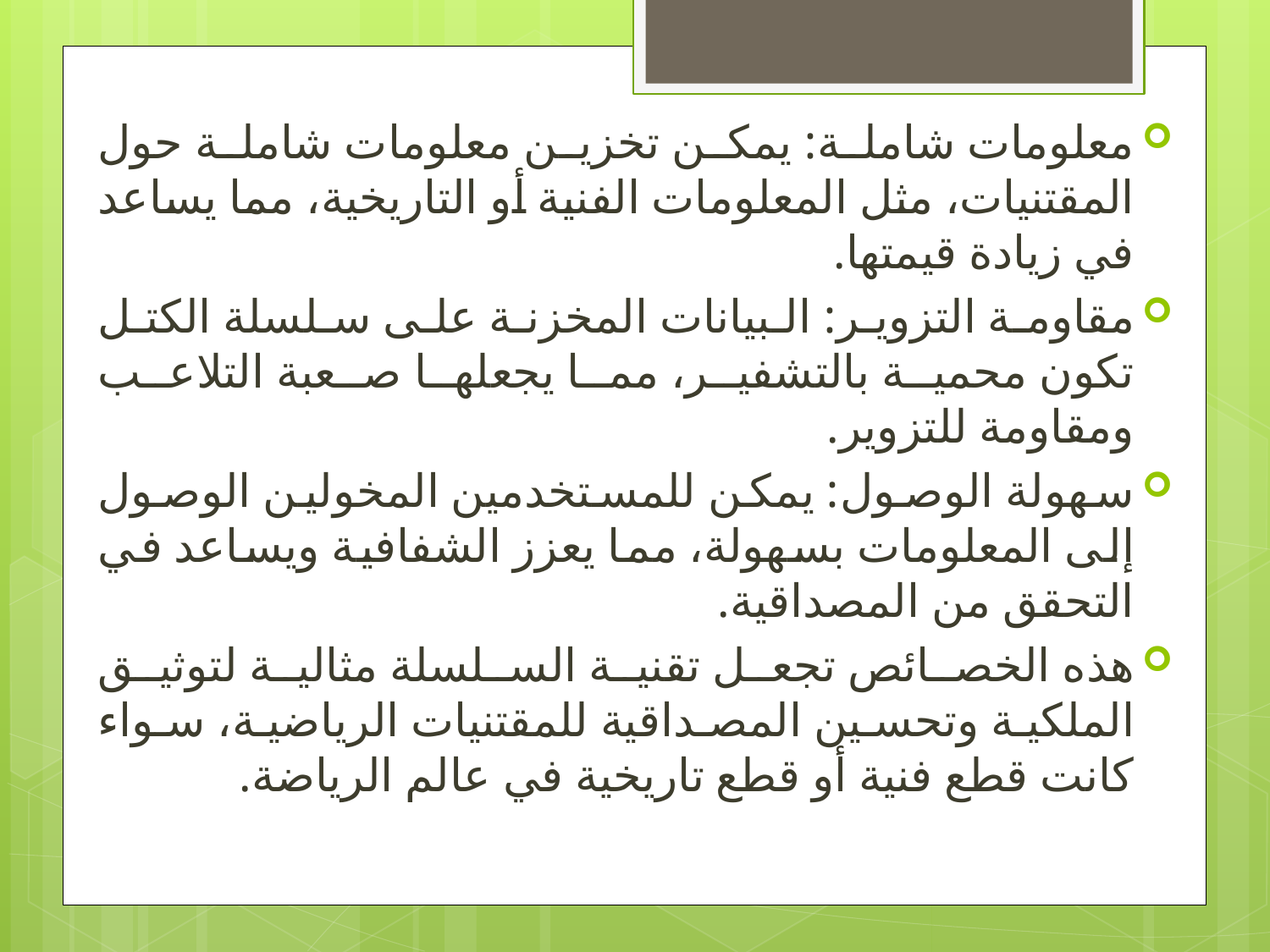

معلومات شاملة: يمكن تخزين معلومات شاملة حول المقتنيات، مثل المعلومات الفنية أو التاريخية، مما يساعد في زيادة قيمتها.
مقاومة التزوير: البيانات المخزنة على سلسلة الكتل تكون محمية بالتشفير، مما يجعلها صعبة التلاعب ومقاومة للتزوير.
سهولة الوصول: يمكن للمستخدمين المخولين الوصول إلى المعلومات بسهولة، مما يعزز الشفافية ويساعد في التحقق من المصداقية.
هذه الخصائص تجعل تقنية السلسلة مثالية لتوثيق الملكية وتحسين المصداقية للمقتنيات الرياضية، سواء كانت قطع فنية أو قطع تاريخية في عالم الرياضة.